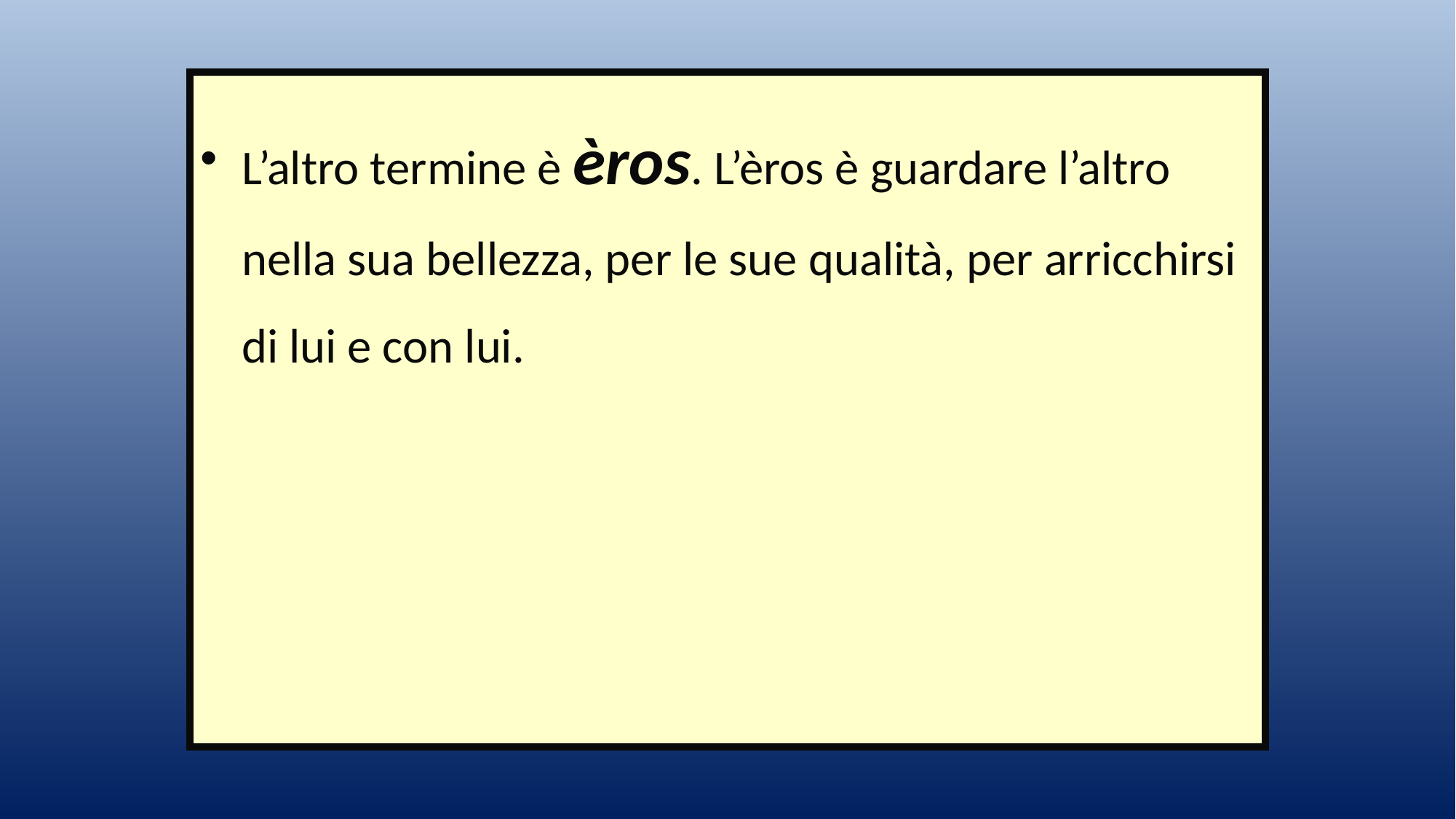

L’altro termine è èros. L’èros è guardare l’altro nella sua bellezza, per le sue qualità, per arricchirsi di lui e con lui.